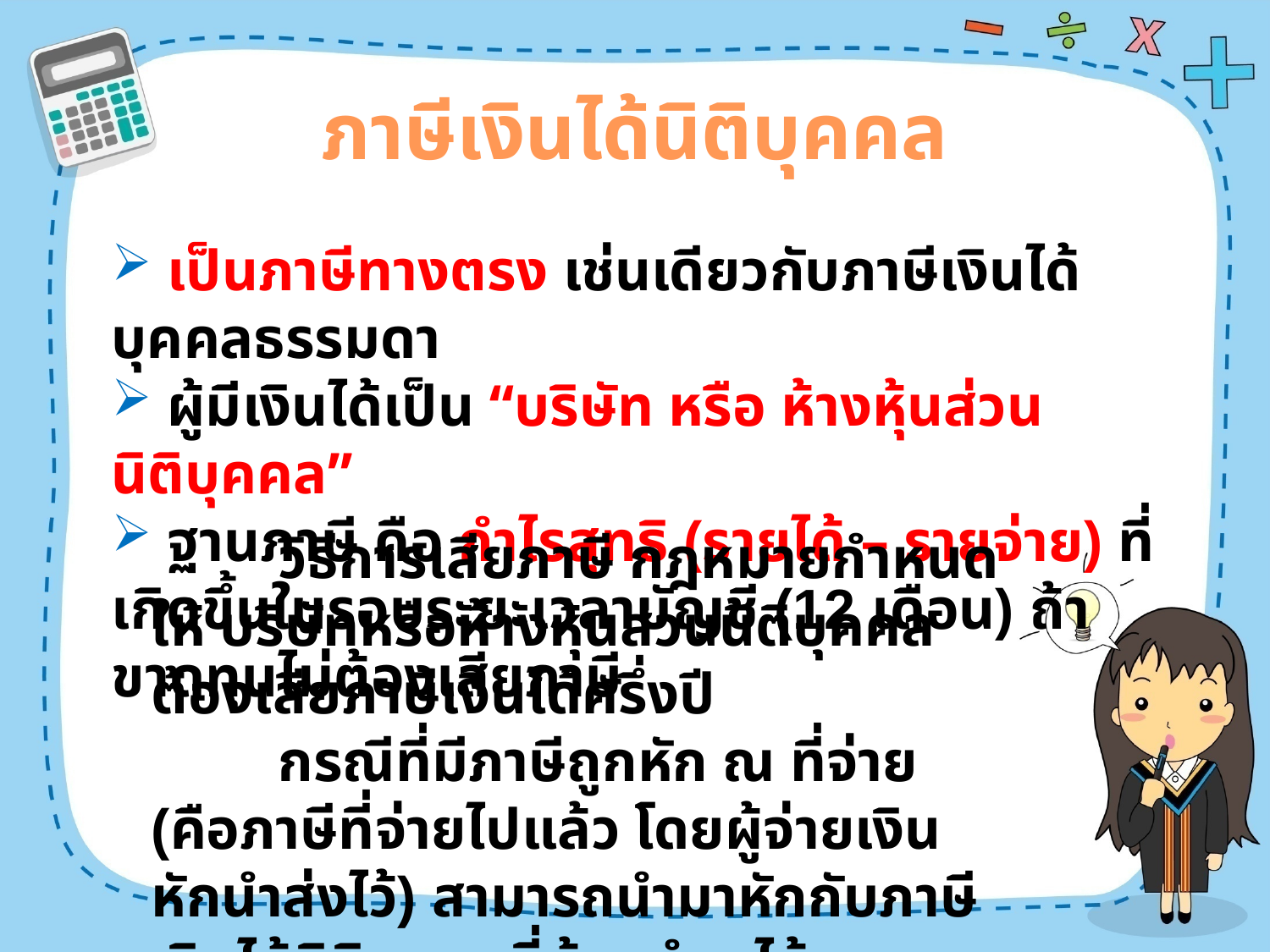

# ภาษีเงินได้นิติบุคคล
 เป็นภาษีทางตรง เช่นเดียวกับภาษีเงินได้บุคคลธรรมดา
 ผู้มีเงินได้เป็น “บริษัท หรือ ห้างหุ้นส่วนนิติบุคคล”
 ฐานภาษี คือ กำไรสุทธิ (รายได้ – รายจ่าย) ที่เกิดขึ้นในรอบระยะเวลาบัญชี (12 เดือน) ถ้าขาดทุนไม่ต้องเสียภาษี

	วิธีการเสียภาษี กฎหมายกำหนดให้ บริษัทหรือห้างหุ้นส่วนนิติบุคคล ต้องเสียภาษีเงินได้ครึ่งปี
	กรณีที่มีภาษีถูกหัก ณ ที่จ่าย (คือภาษีที่จ่ายไปแล้ว โดยผู้จ่ายเงินหักนำส่งไว้) สามารถนำมาหักกับภาษีเงินได้นิติบุคคลที่ต้องชำระได้